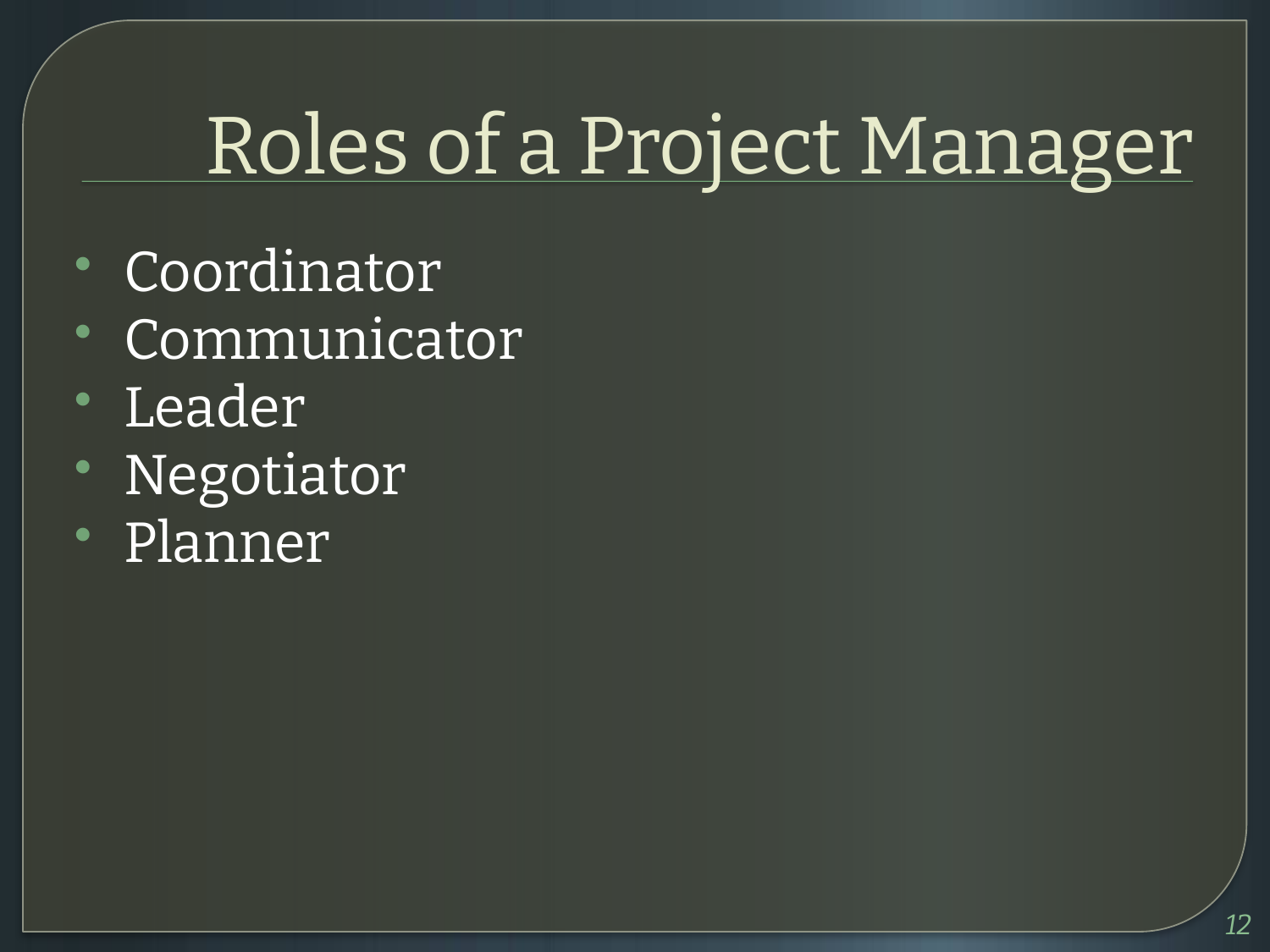

# Roles of a Project Manager
Coordinator
Communicator
Leader
Negotiator
Planner
12